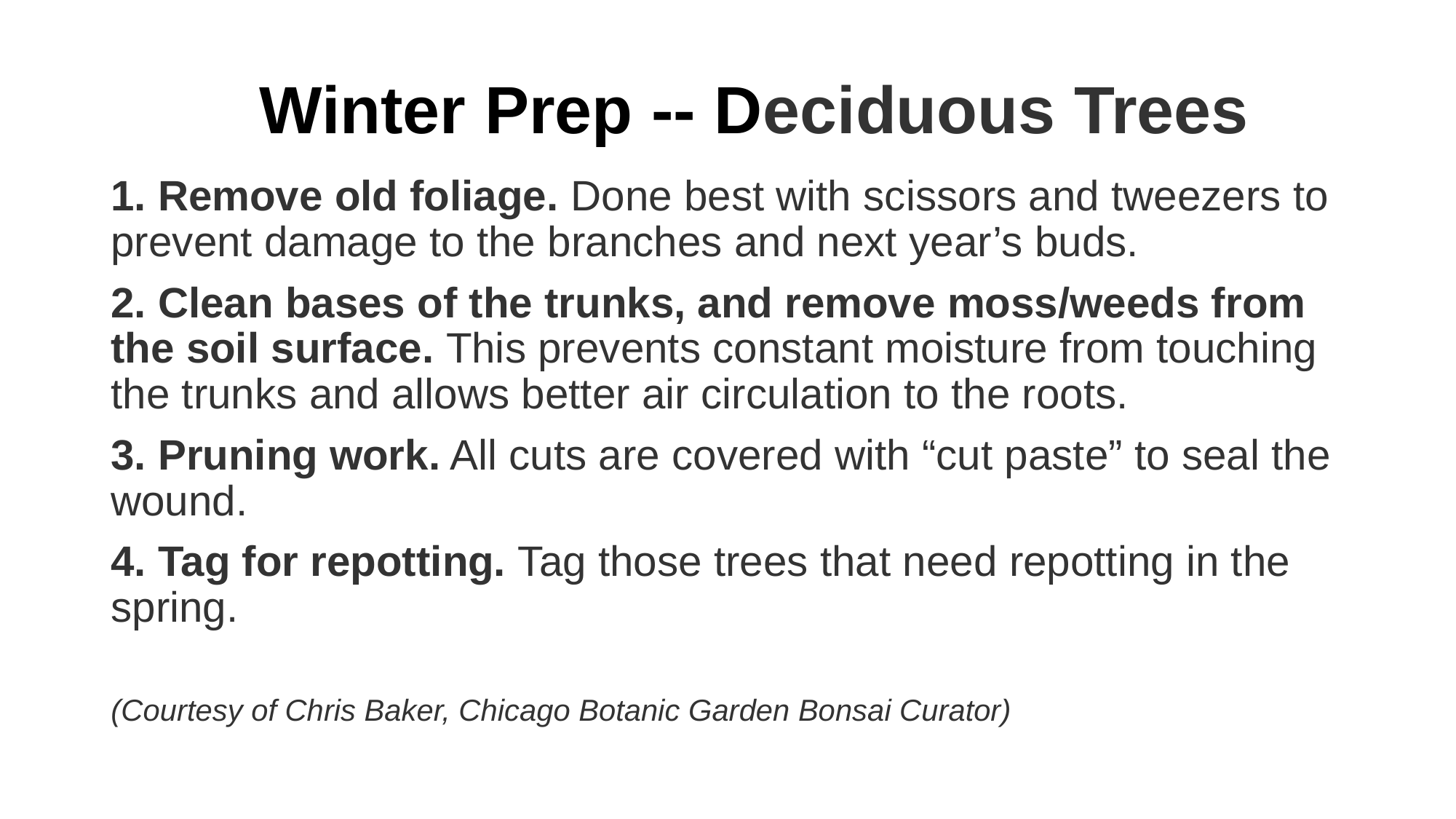

# Winter Prep -- Deciduous Trees
1. Remove old foliage. Done best with scissors and tweezers to prevent damage to the branches and next year’s buds.
2. Clean bases of the trunks, and remove moss/weeds from the soil surface. This prevents constant moisture from touching the trunks and allows better air circulation to the roots.
3. Pruning work. All cuts are covered with “cut paste” to seal the wound.
4. Tag for repotting. Tag those trees that need repotting in the spring.

(Courtesy of Chris Baker, Chicago Botanic Garden Bonsai Curator)